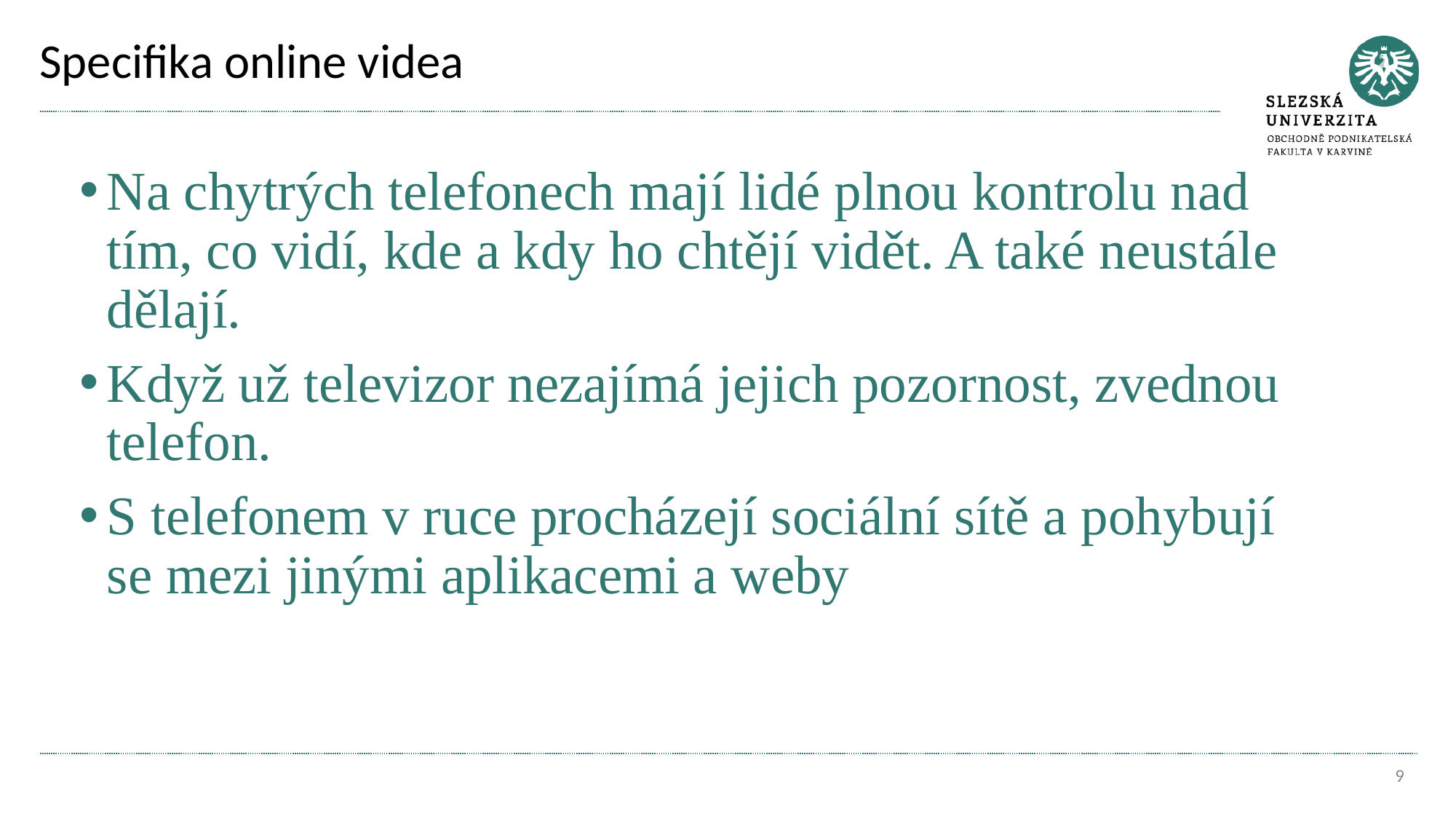

# Specifika online videa
Na chytrých telefonech mají lidé plnou kontrolu nad tím, co vidí, kde a kdy ho chtějí vidět. A také neustále dělají.
Když už televizor nezajímá jejich pozornost, zvednou telefon.
S telefonem v ruce procházejí sociální sítě a pohybují se mezi jinými aplikacemi a weby
9